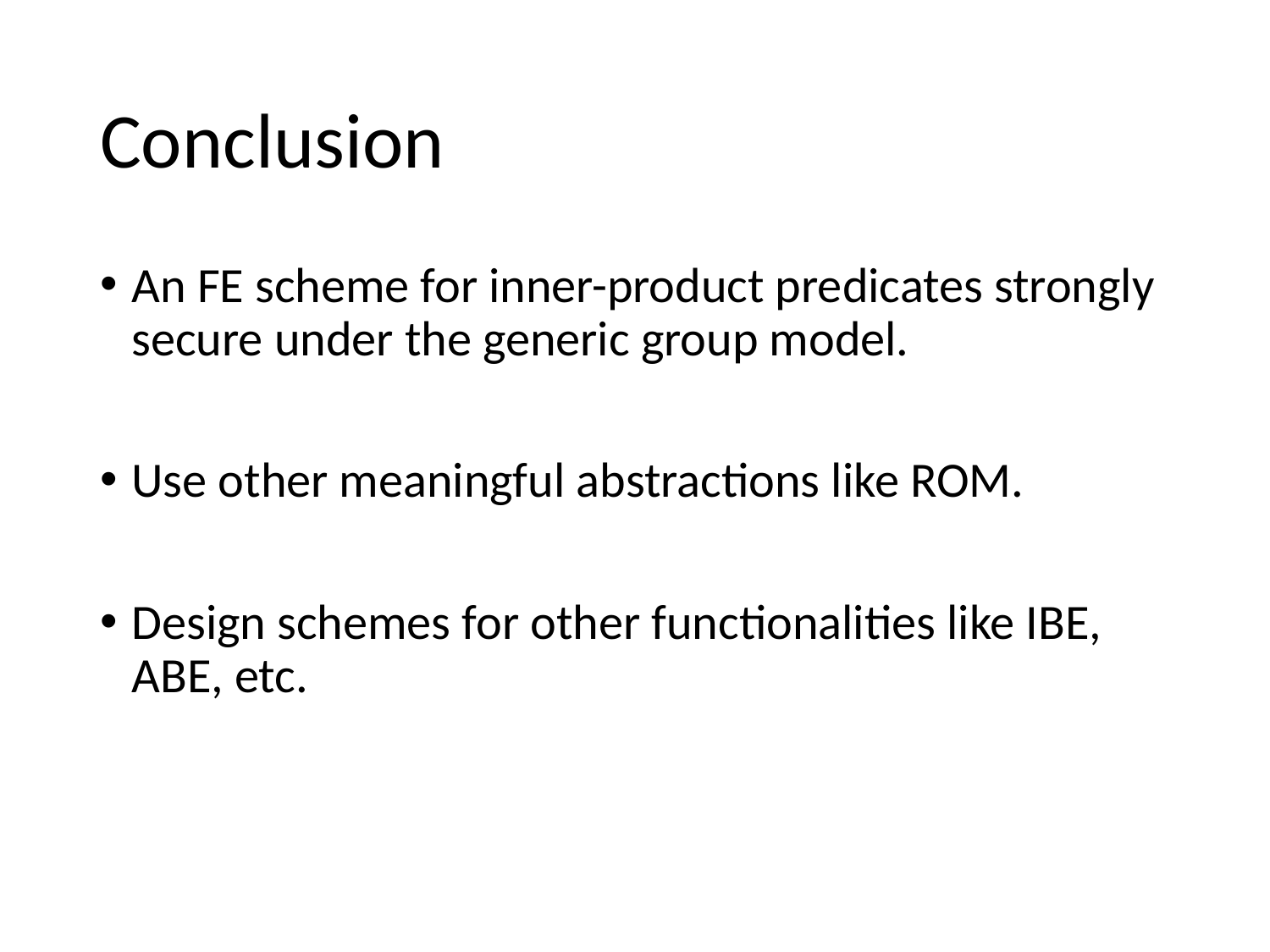

# Conclusion
An FE scheme for inner-product predicates strongly secure under the generic group model.

Use other meaningful abstractions like ROM.

Design schemes for other functionalities like IBE, ABE, etc.